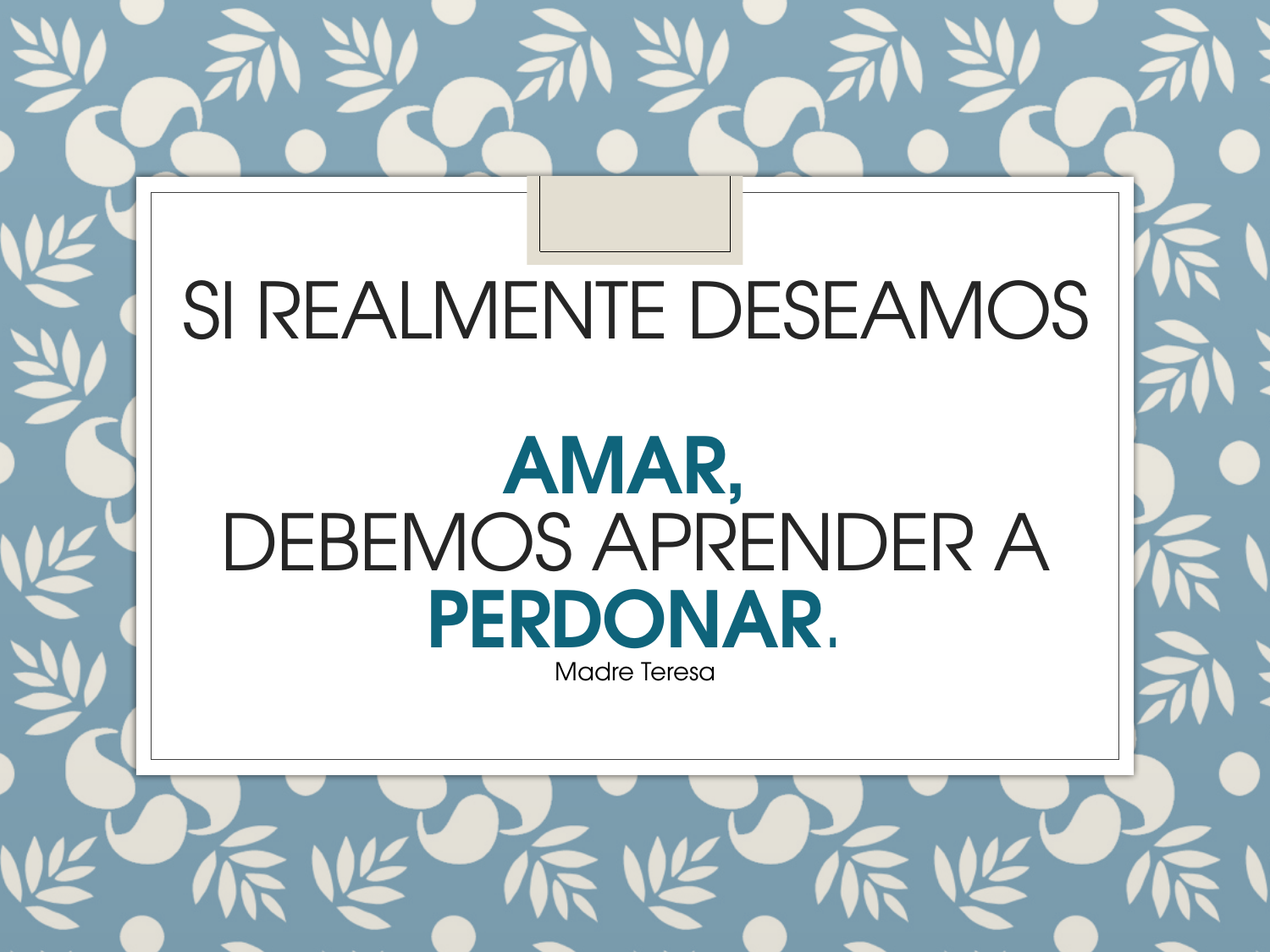

# SI realMENTE DESEAMOS AMAR, DEBEMOS APRENDER A PERDONAR.
Madre Teresa